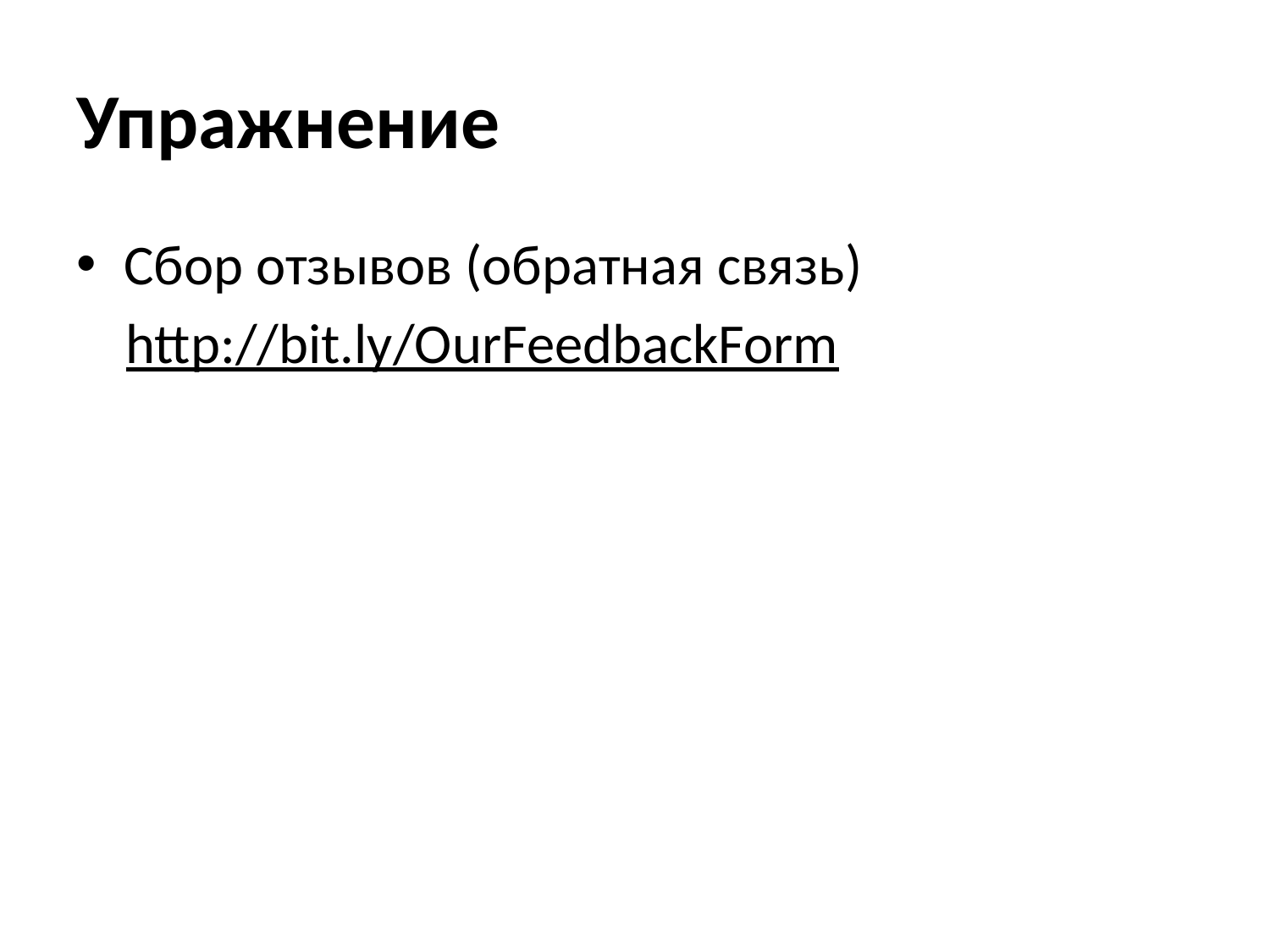

# Упражнение
Сбор отзывов (обратная связь)
http://bit.ly/OurFeedbackForm